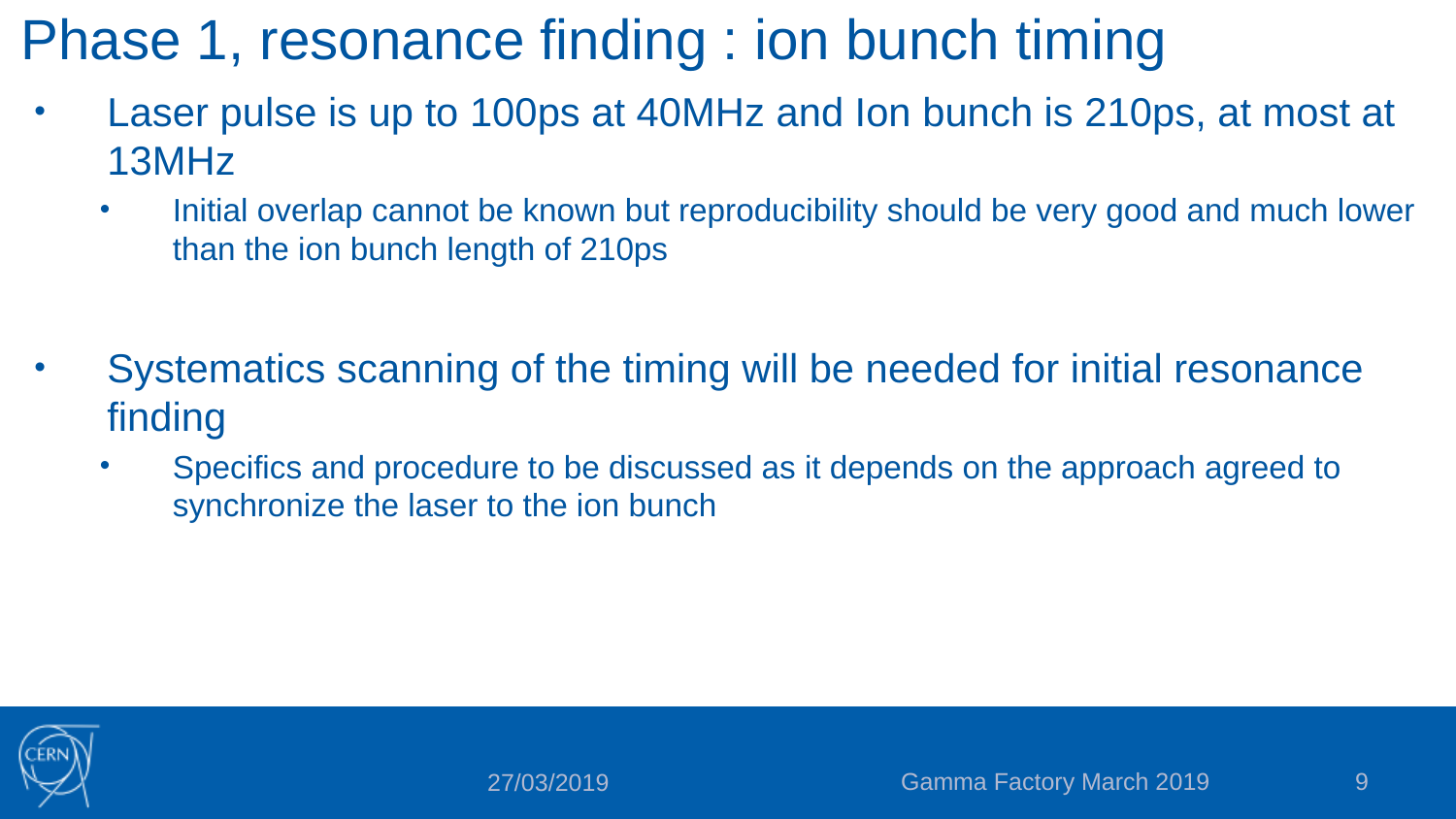

# Phase 1, resonance finding : ion bunch timing
Laser pulse is up to 100ps at 40MHz and Ion bunch is 210ps, at most at 13MHz
Initial overlap cannot be known but reproducibility should be very good and much lower than the ion bunch length of 210ps

Systematics scanning of the timing will be needed for initial resonance finding
Specifics and procedure to be discussed as it depends on the approach agreed to synchronize the laser to the ion bunch

Gamma Factory March 2019
9
27/03/2019